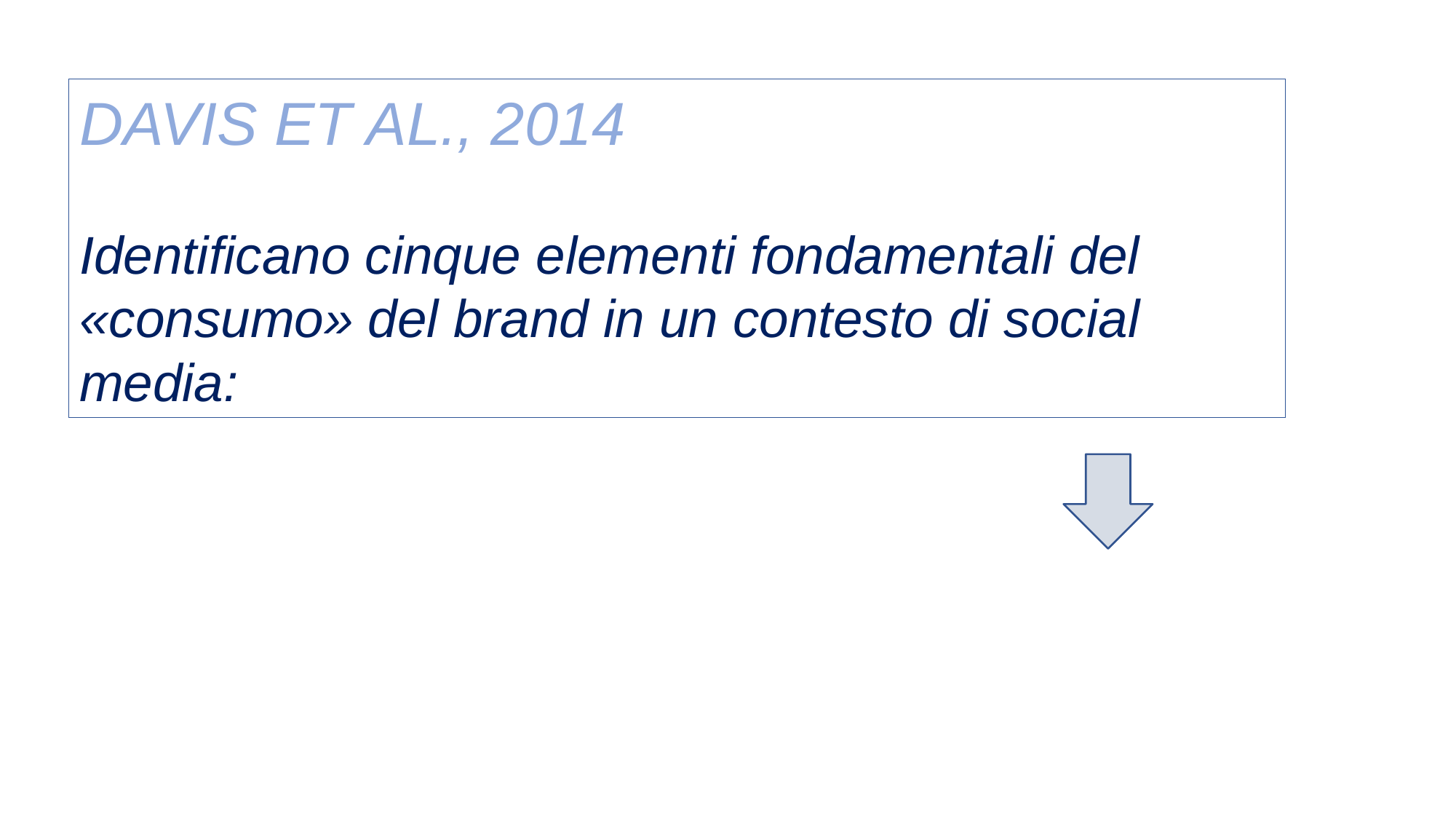

DAVIS ET AL., 2014

Identificano cinque elementi fondamentali del «consumo» del brand in un contesto di social media: